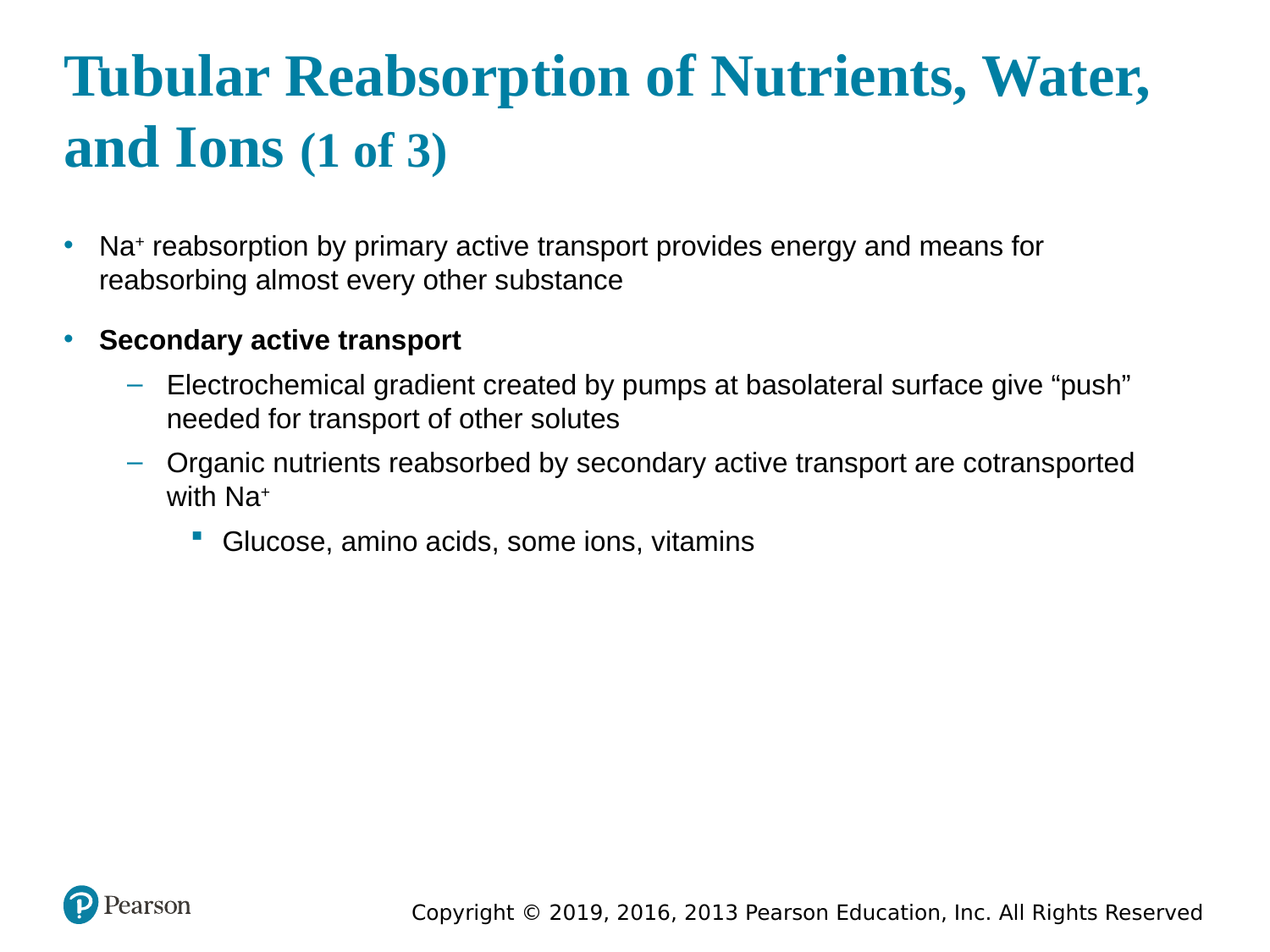

# Tubular Reabsorption of Nutrients, Water, and Ions (1 of 3)
Na+ reabsorption by primary active transport provides energy and means for reabsorbing almost every other substance
Secondary active transport
Electrochemical gradient created by pumps at basolateral surface give “push” needed for transport of other solutes
Organic nutrients reabsorbed by secondary active transport are cotransported with Na+
Glucose, amino acids, some ions, vitamins